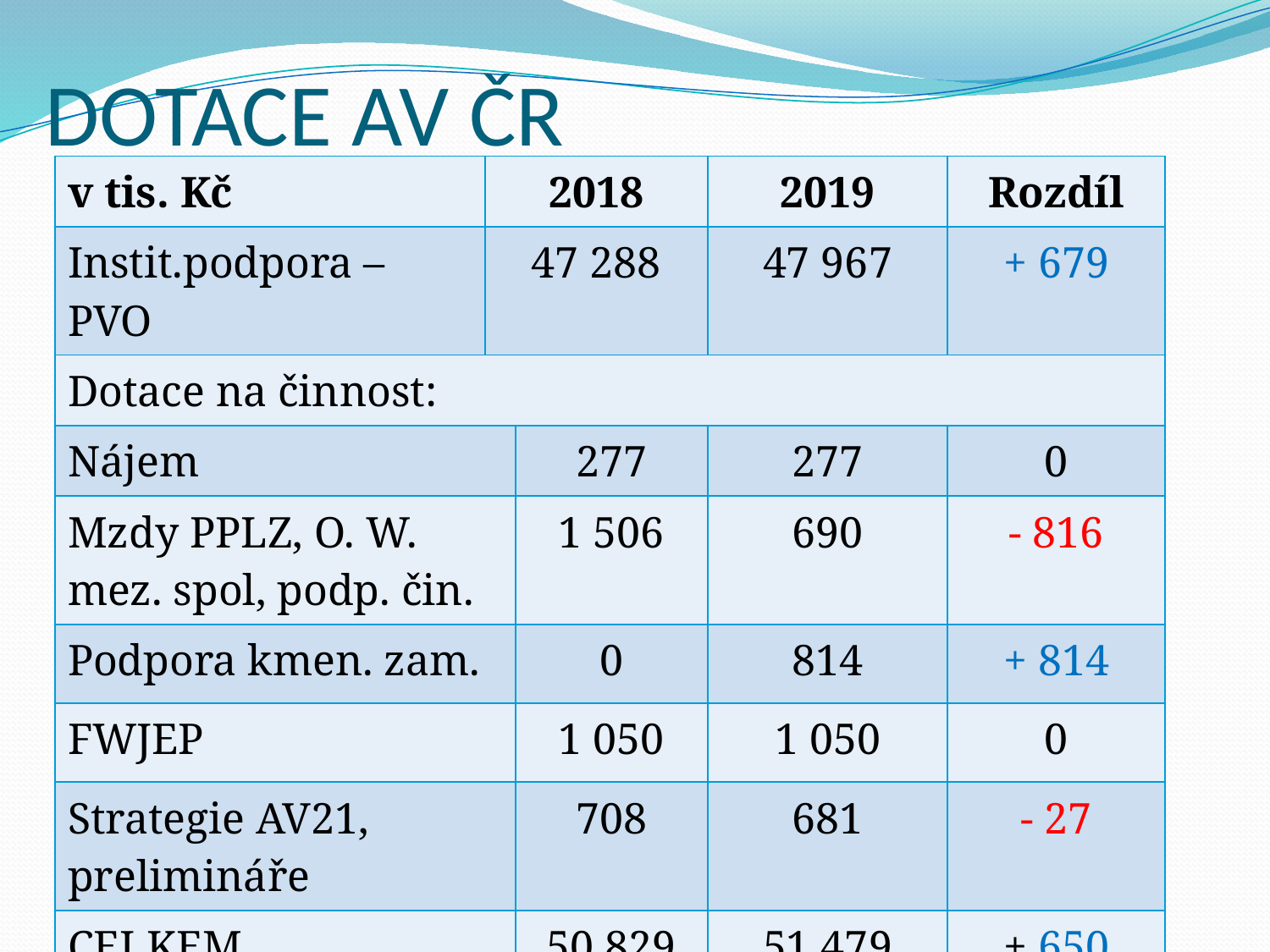

# DOTACE AV ČR
| v tis. Kč | 2018 |  | 2019 | Rozdíl |
| --- | --- | --- | --- | --- |
| Instit.podpora – PVO | 47 288 |  | 47 967 | + 679 |
| Dotace na činnost: |  |  |  |  |
| Nájem |  | 277 | 277 | 0 |
| Mzdy PPLZ, O. W. mez. spol, podp. čin. |  | 1 506 | 690 | - 816 |
| Podpora kmen. zam. |  | 0 | 814 | + 814 |
| FWJEP |  | 1 050 | 1 050 | 0 |
| Strategie AV21, prelimináře |  | 708 | 681 | - 27 |
| CELKEM |  | 50 829 | 51 479 | + 650 |